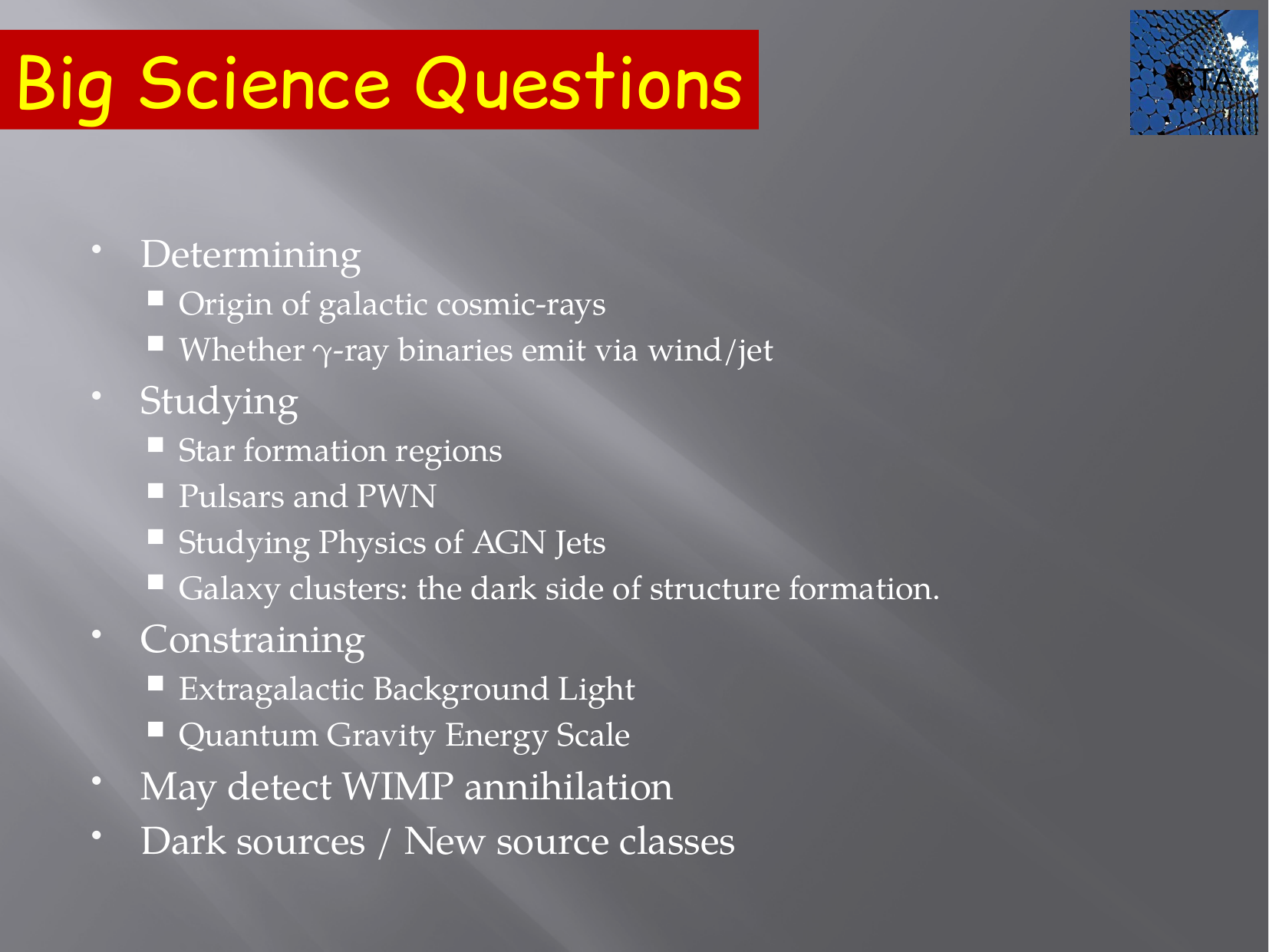

# Big Science Questions
Determining
Origin of galactic cosmic-rays
Whether γ-ray binaries emit via wind/jet
Studying
Star formation regions
Pulsars and PWN
Studying Physics of AGN Jets
Galaxy clusters: the dark side of structure formation.
Constraining
Extragalactic Background Light
Quantum Gravity Energy Scale
May detect WIMP annihilation
Dark sources / New source classes